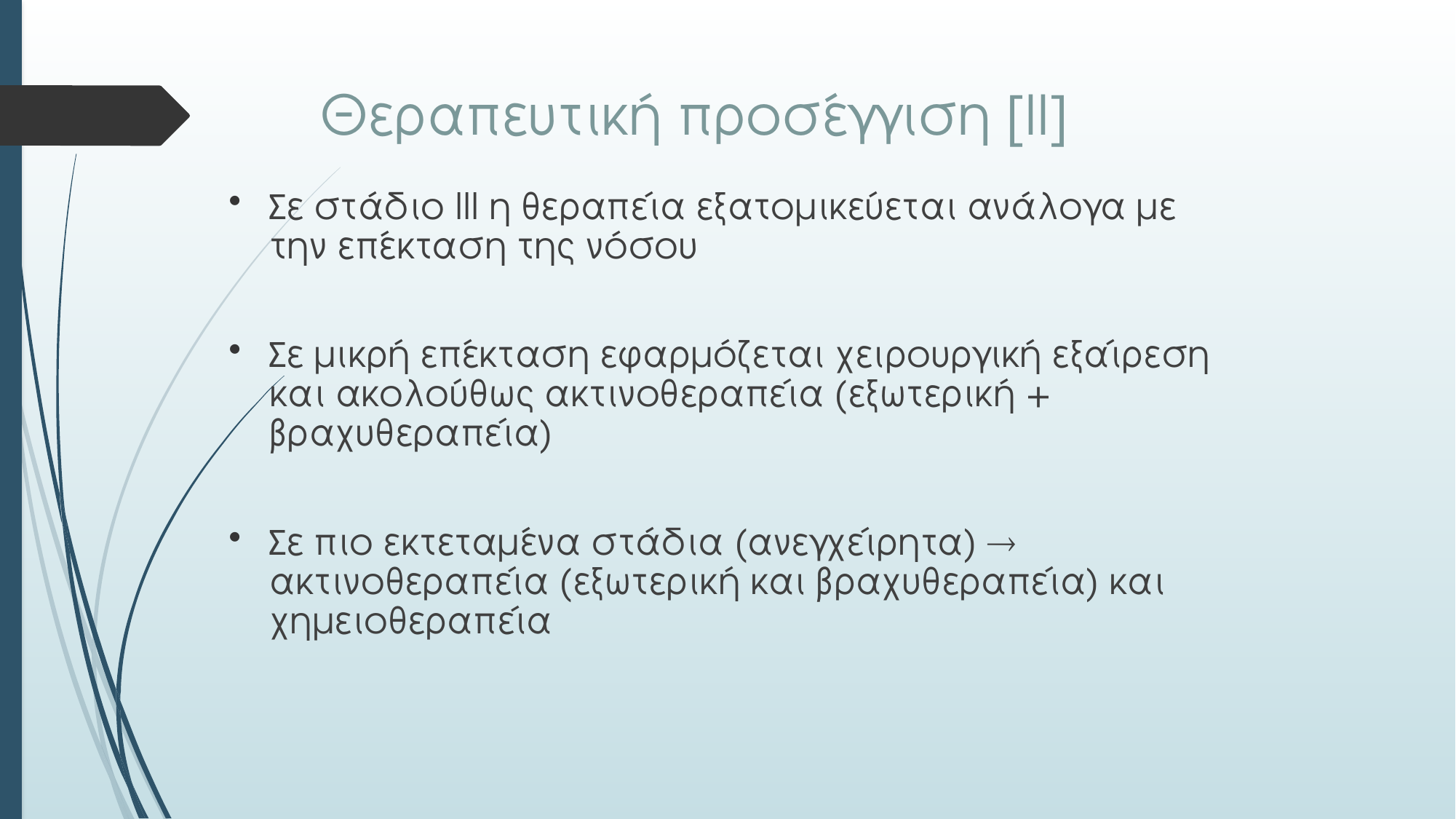

# Θεραπευτική προσέγγιση [ΙΙ]
Σε στάδιο ΙΙΙ η θεραπεία εξατομικεύεται ανάλογα με την επέκταση της νόσου

Σε μικρή επέκταση εφαρμόζεται χειρουργική εξαίρεση και ακολούθως ακτινοθεραπεία (εξωτερική + βραχυθεραπεία)

Σε πιο εκτεταμένα στάδια (ανεγχείρητα) → ακτινοθεραπεία (εξωτερική και βραχυθεραπεία) και χημειοθεραπεία